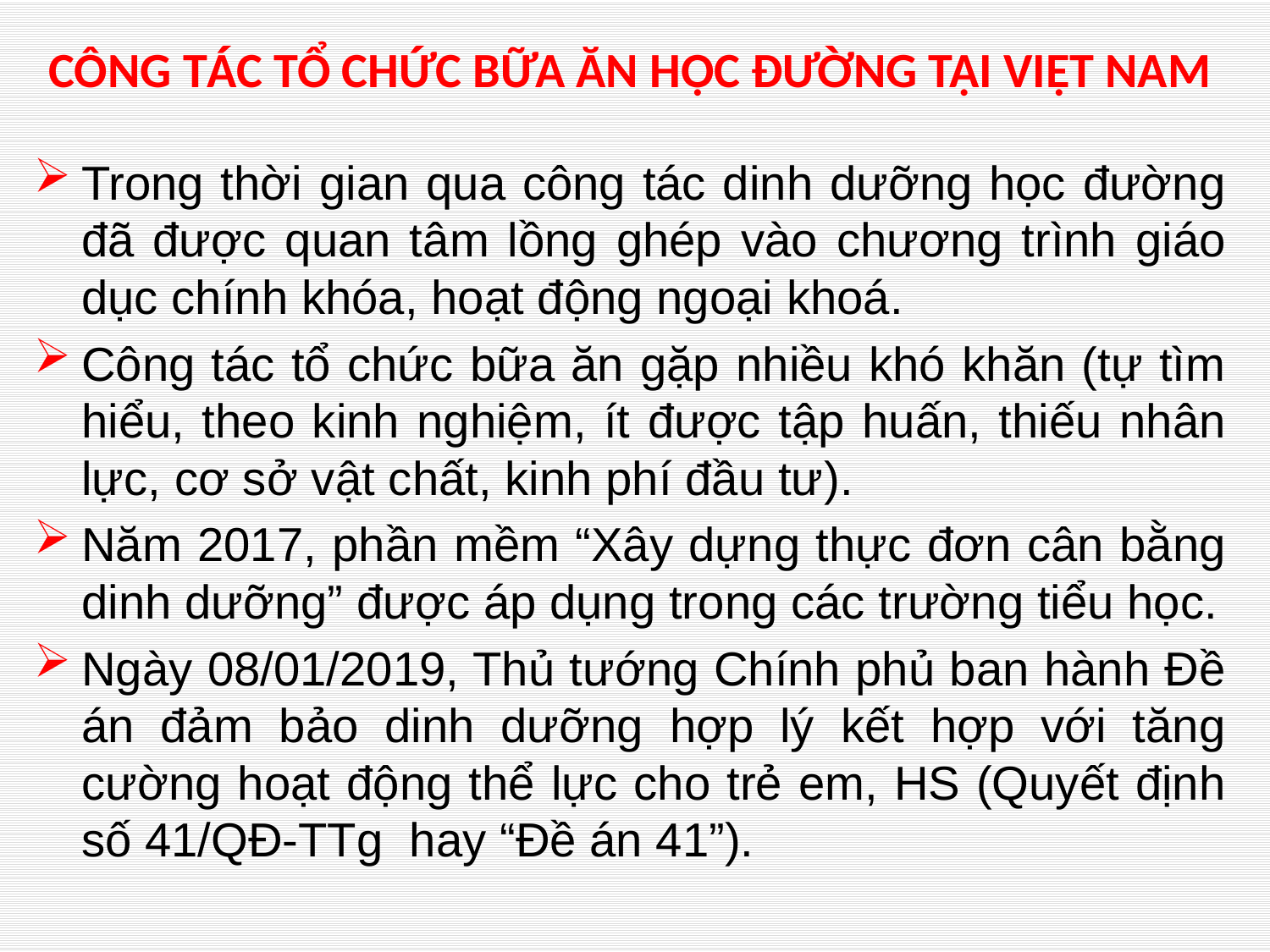

CÔNG TÁC TỔ CHỨC BỮA ĂN HỌC ĐƯỜNG TẠI VIỆT NAM

Trong thời gian qua công tác dinh dưỡng học đường đã được quan tâm lồng ghép vào chương trình giáo dục chính khóa, hoạt động ngoại khoá.
Công tác tổ chức bữa ăn gặp nhiều khó khăn (tự tìm hiểu, theo kinh nghiệm, ít được tập huấn, thiếu nhân lực, cơ sở vật chất, kinh phí đầu tư).
Năm 2017, phần mềm “Xây dựng thực đơn cân bằng dinh dưỡng” được áp dụng trong các trường tiểu học.
Ngày 08/01/2019, Thủ tướng Chính phủ ban hành Đề án đảm bảo dinh dưỡng hợp lý kết hợp với tăng cường hoạt động thể lực cho trẻ em, HS (Quyết định số 41/QĐ-TTg  hay “Đề án 41”).